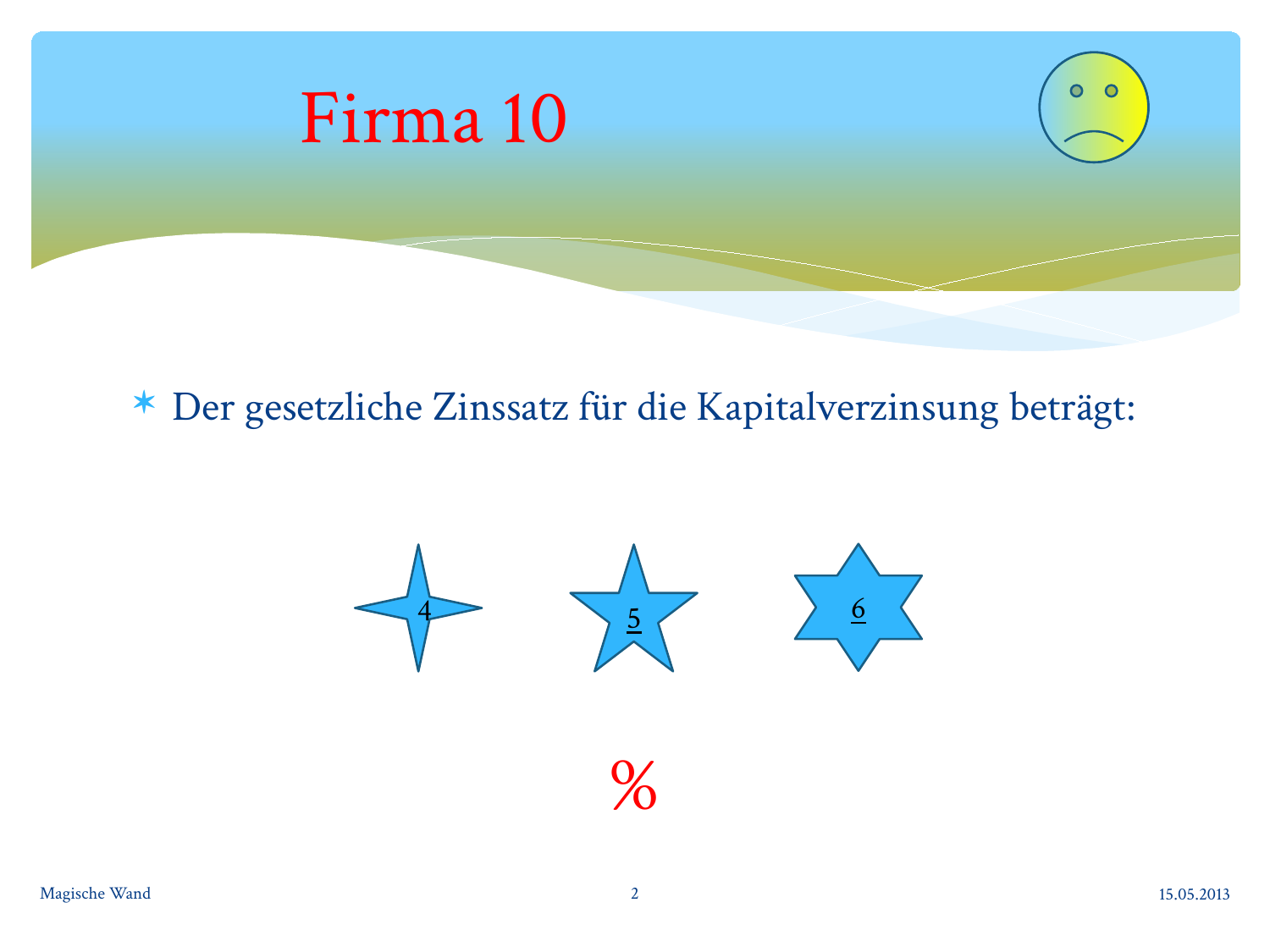

# Firma 10
Der gesetzliche Zinssatz für die Kapitalverzinsung beträgt:
6
4
5
%
2
Magische Wand
15.05.2013